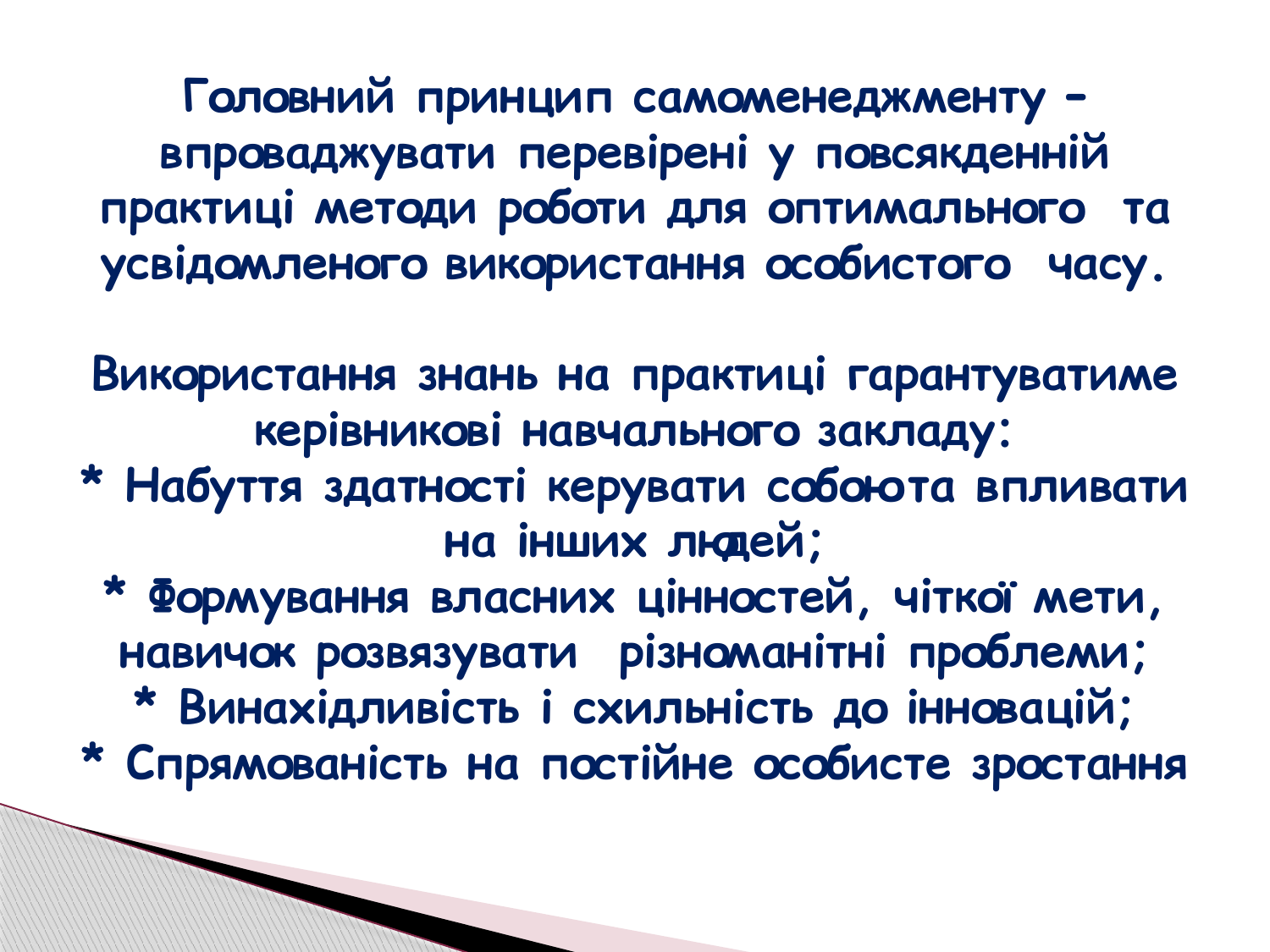

# Головний принцип самоменеджменту – впроваджувати перевірені у повсякденній практиці методи роботи для оптимального  та усвідомленого використання особистого  часу. Використання знань на практиці гарантуватиме керівникові навчального закладу: * Набуття здатності керувати собою та впливати на інших людей; * Формування власних цінностей, чіткої мети, навичок розвязувати  різноманітні проблеми; * Винахідливість і схильність до інновацій; * Спрямованість на постійне особисте зростання